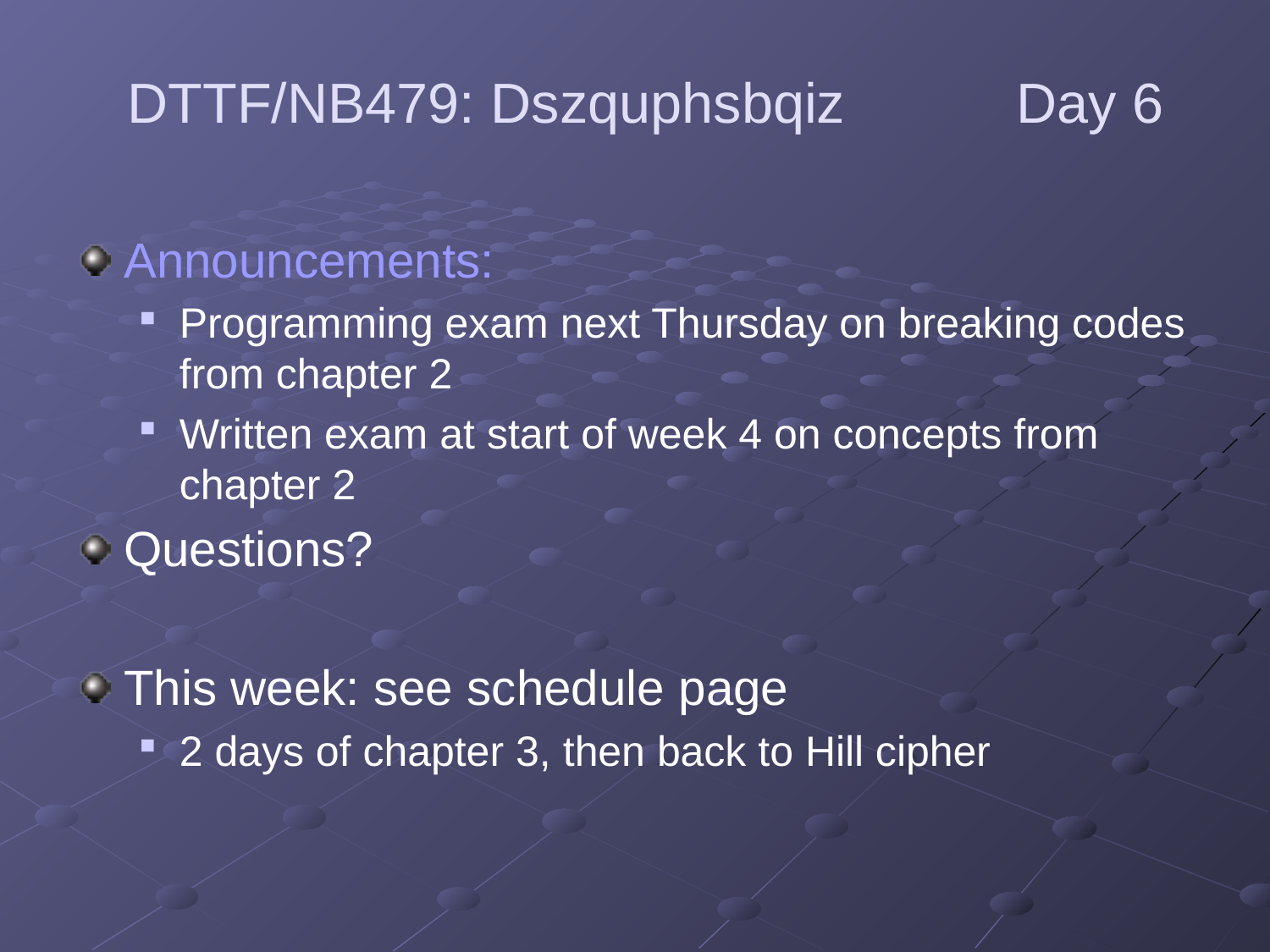

DTTF/NB479: Dszquphsbqiz		Day 6
Announcements:
Programming exam next Thursday on breaking codes from chapter 2
Written exam at start of week 4 on concepts from chapter 2
Questions?

This week: see schedule page
2 days of chapter 3, then back to Hill cipher